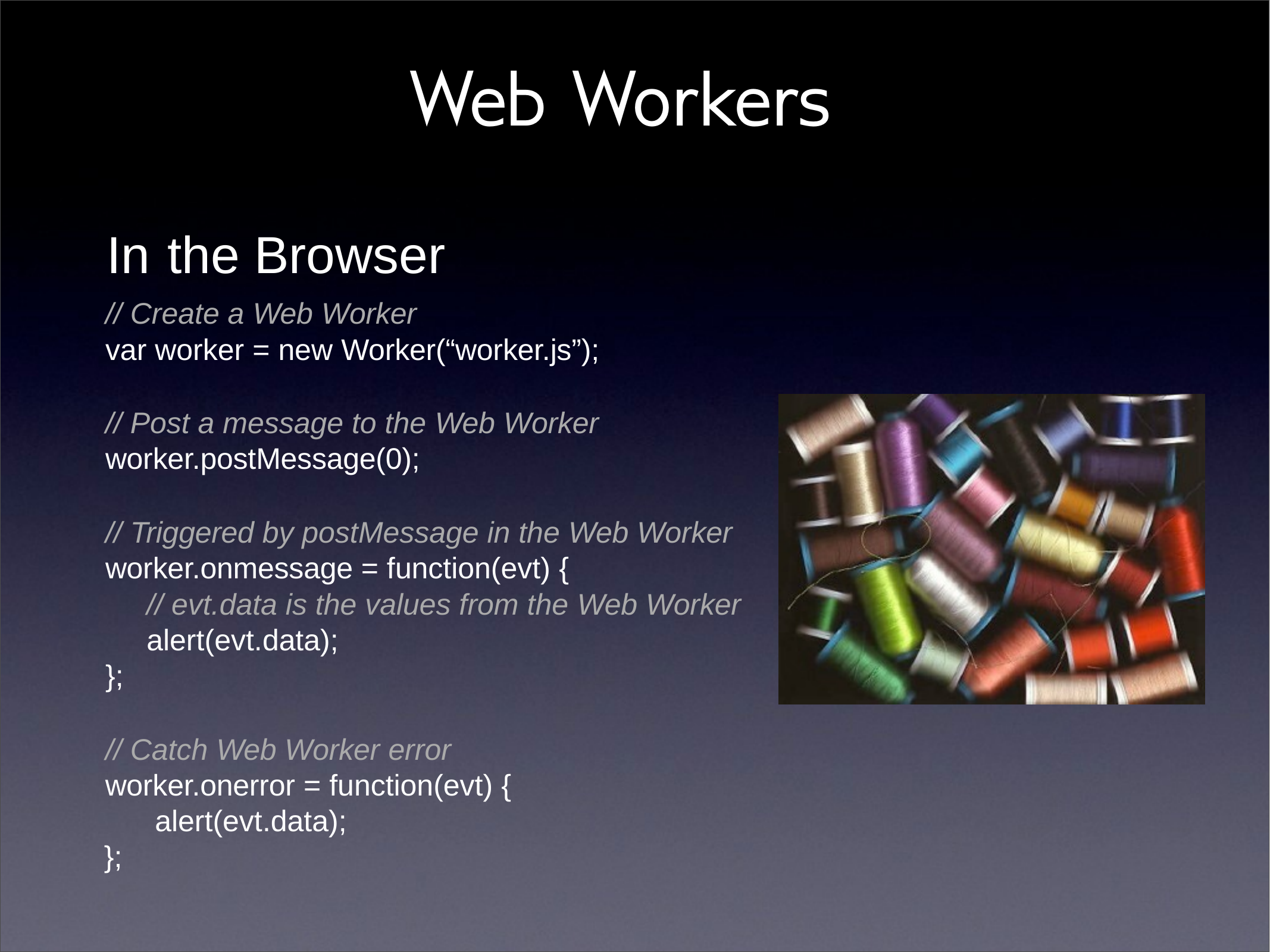

# Web Workers
In	the	Browser
// Create a Web Worker
var worker = new Worker(“worker.js”);

// Post a message to the Web Worker
worker.postMessage(0);

// Triggered by postMessage in the Web Worker
worker.onmessage = function(evt) {
// evt.data is the values from the Web Worker
alert(evt.data);
};

// Catch Web Worker error
worker.onerror = function(evt) {  alert(evt.data);
};